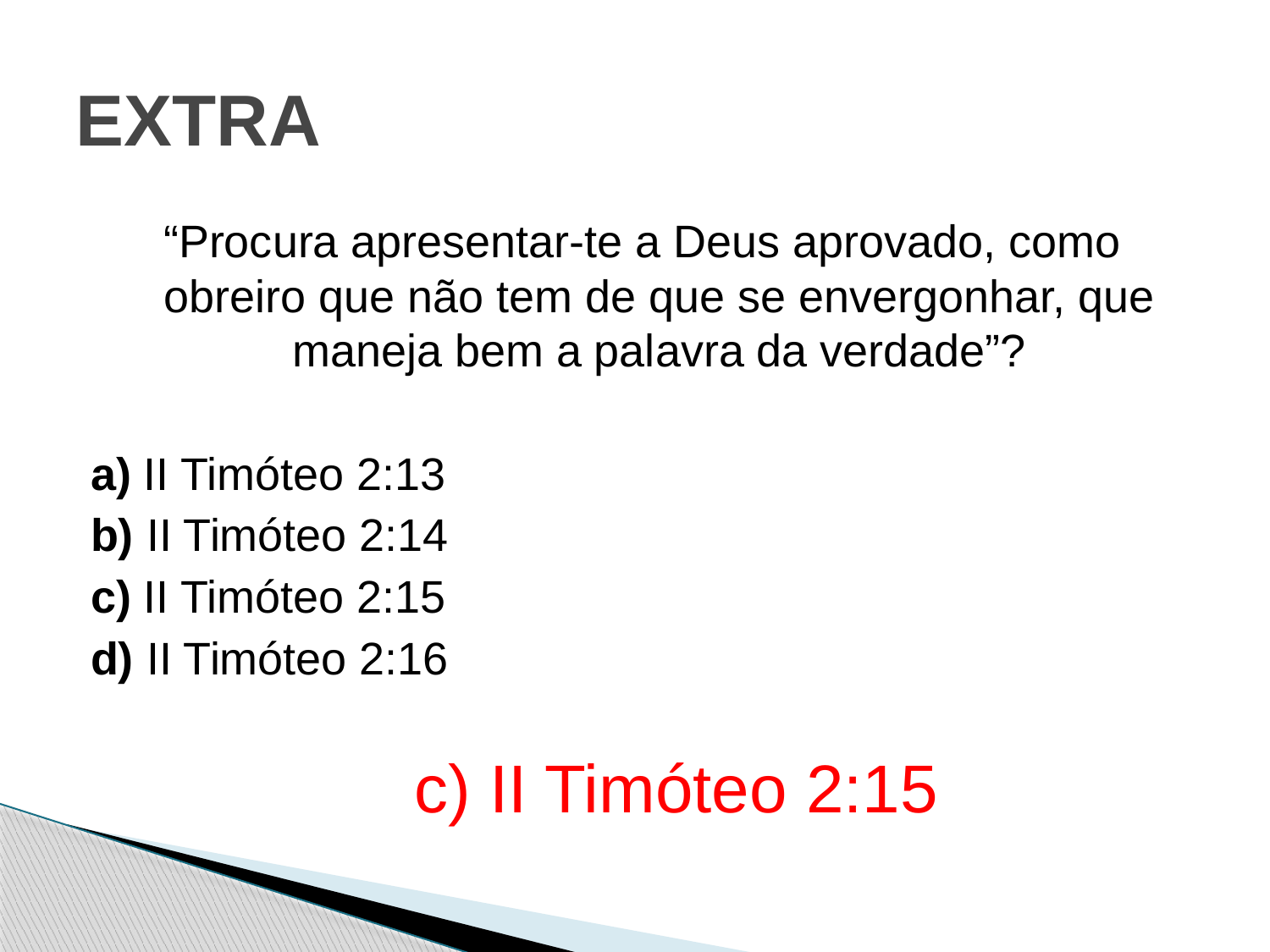

# EXTRA
“Procura apresentar-te a Deus aprovado, como obreiro que não tem de que se envergonhar, que maneja bem a palavra da verdade”?

a) II Timóteo 2:13
b) II Timóteo 2:14
c) II Timóteo 2:15
d) II Timóteo 2:16
c) II Timóteo 2:15